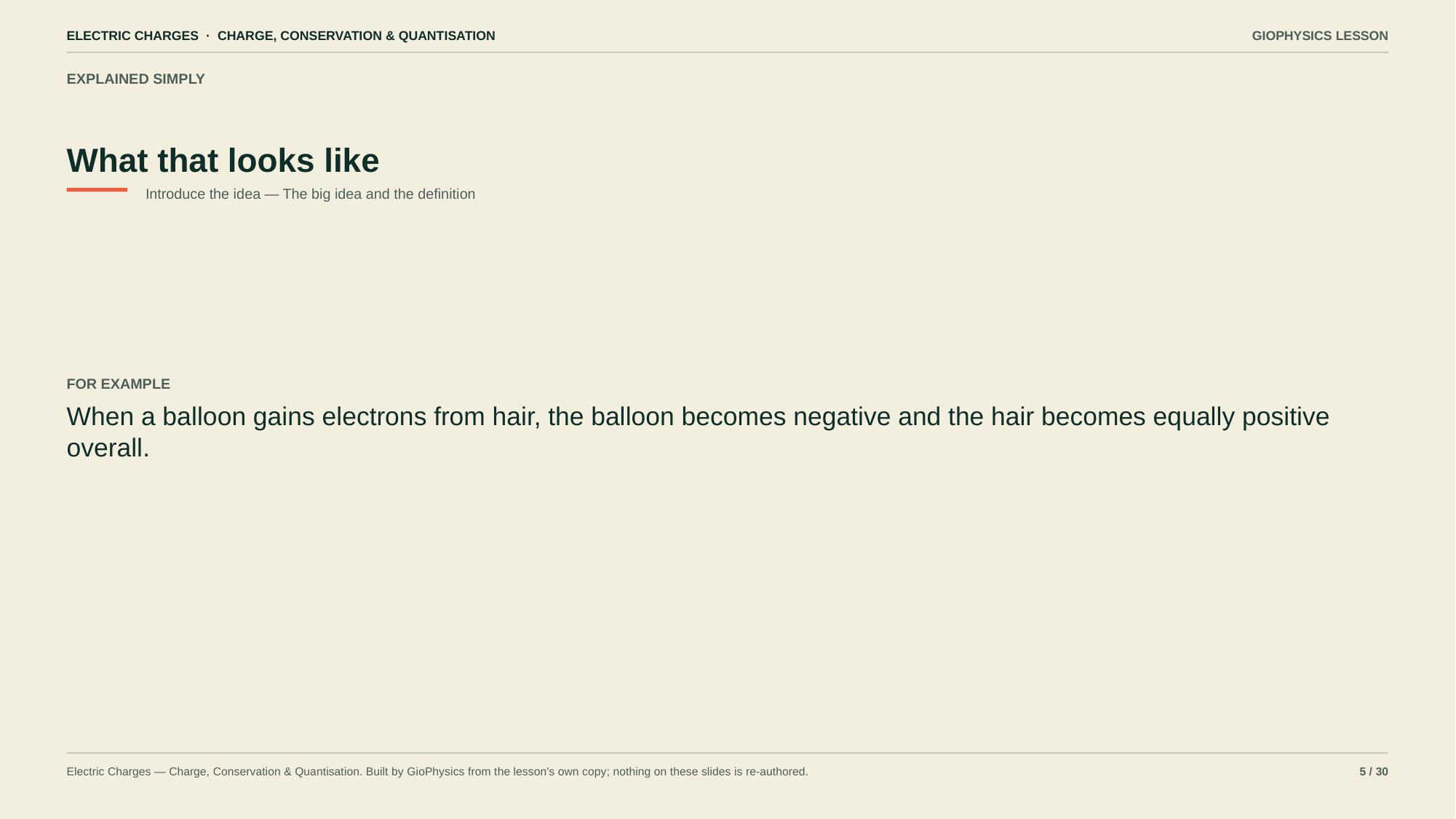

ELECTRIC CHARGES  ·  CHARGE, CONSERVATION & QUANTISATION
GIOPHYSICS LESSON

EXPLAINED SIMPLY
What that looks like
Introduce the idea — The big idea and the definition

FOR EXAMPLE
When a balloon gains electrons from hair, the balloon becomes negative and the hair becomes equally positive overall.

Electric Charges — Charge, Conservation & Quantisation. Built by GioPhysics from the lesson's own copy; nothing on these slides is re-authored.
5 / 30